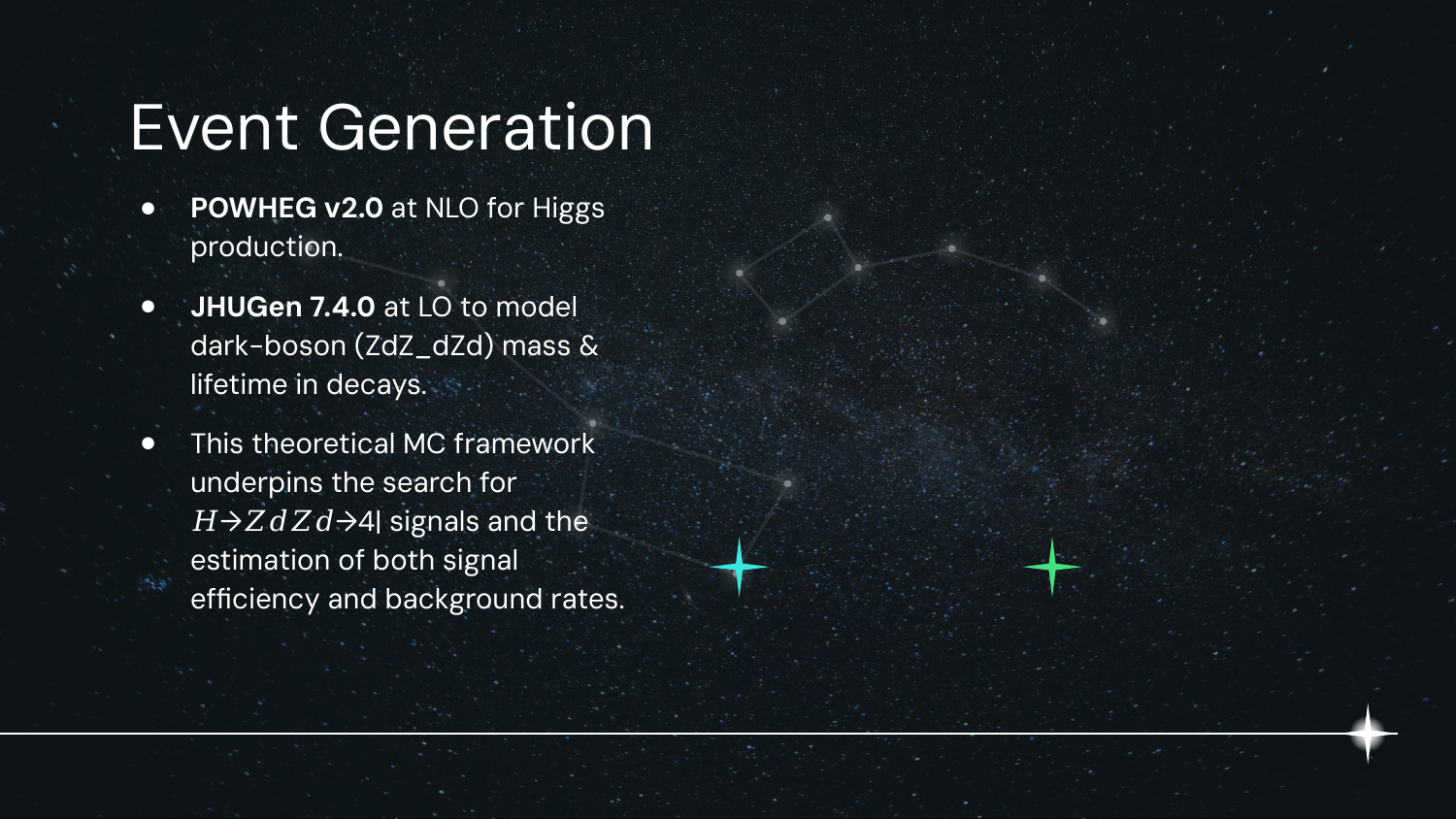

# Event Generation
POWHEG v2.0 at NLO for Higgs production.
JHUGen 7.4.0 at LO to model dark-boson (ZdZ_dZd​) mass & lifetime in decays.
This theoretical MC framework underpins the search for 𝐻→𝑍𝑑𝑍𝑑→4ℓ signals and the estimation of both signal efficiency and background rates.